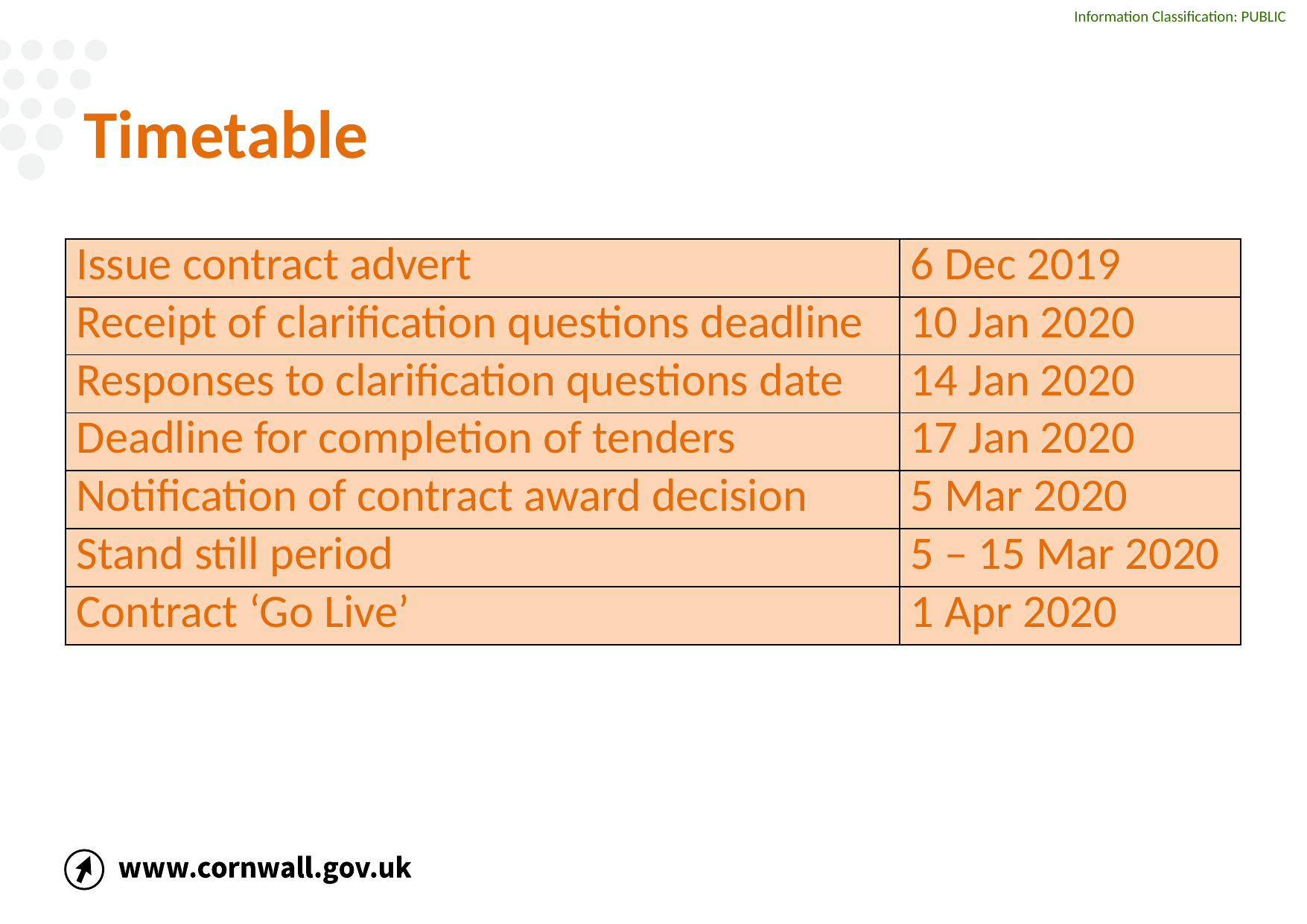

# Timetable
| Issue contract advert | 6 Dec 2019 |
| --- | --- |
| Receipt of clarification questions deadline | 10 Jan 2020 |
| Responses to clarification questions date | 14 Jan 2020 |
| Deadline for completion of tenders | 17 Jan 2020 |
| Notification of contract award decision | 5 Mar 2020 |
| Stand still period | 5 – 15 Mar 2020 |
| Contract ‘Go Live’ | 1 Apr 2020 |